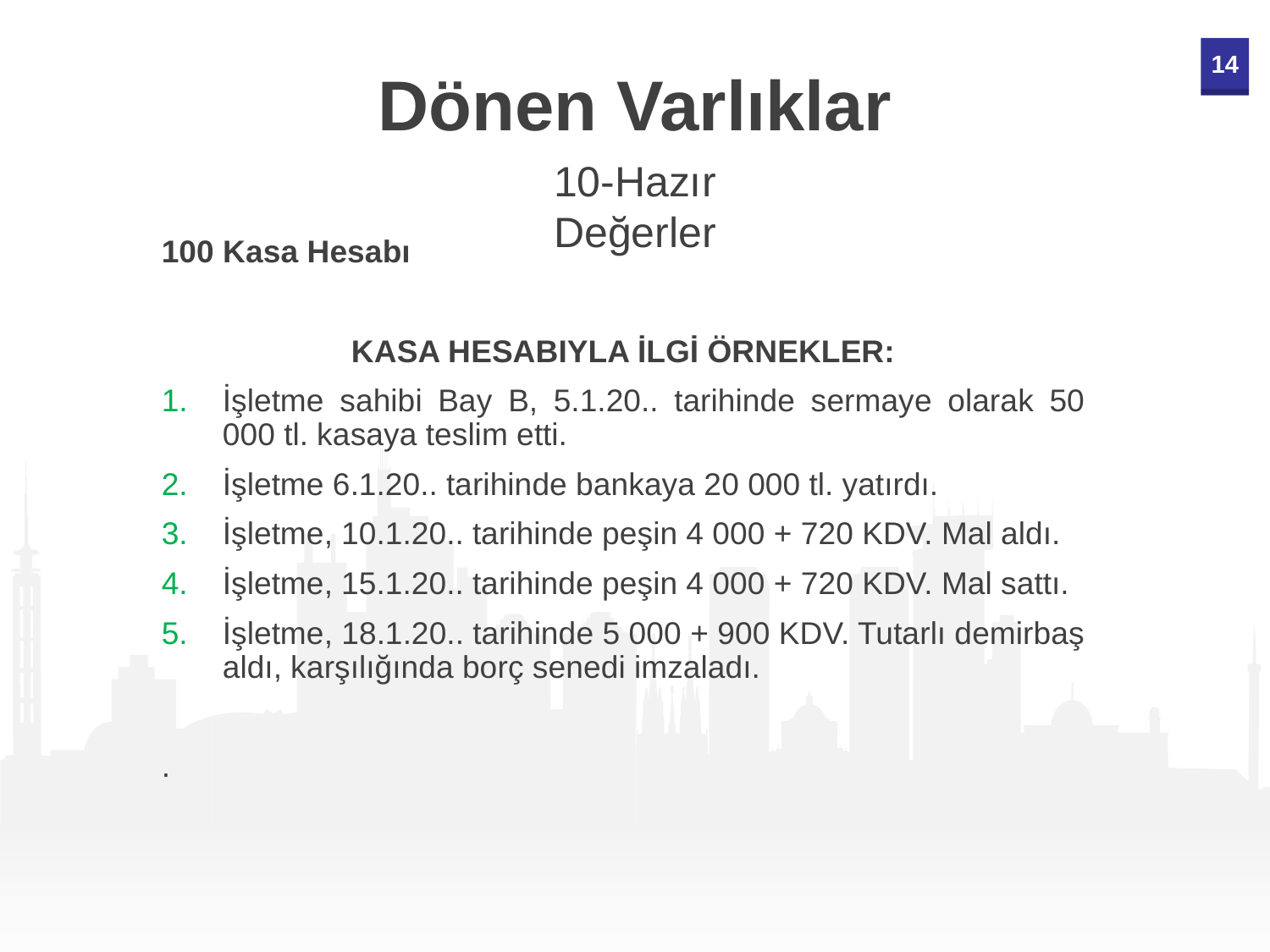

Dönen Varlıklar

10-Hazır Değerler

100 Kasa Hesabı

KASA HESABIYLA İLGİ ÖRNEKLER:
İşletme sahibi Bay B, 5.1.20.. tarihinde sermaye olarak 50 000 tl. kasaya teslim etti.
İşletme 6.1.20.. tarihinde bankaya 20 000 tl. yatırdı.
İşletme, 10.1.20.. tarihinde peşin 4 000 + 720 KDV. Mal aldı.
İşletme, 15.1.20.. tarihinde peşin 4 000 + 720 KDV. Mal sattı.
İşletme, 18.1.20.. tarihinde 5 000 + 900 KDV. Tutarlı demirbaş aldı, karşılığında borç senedi imzaladı.

.